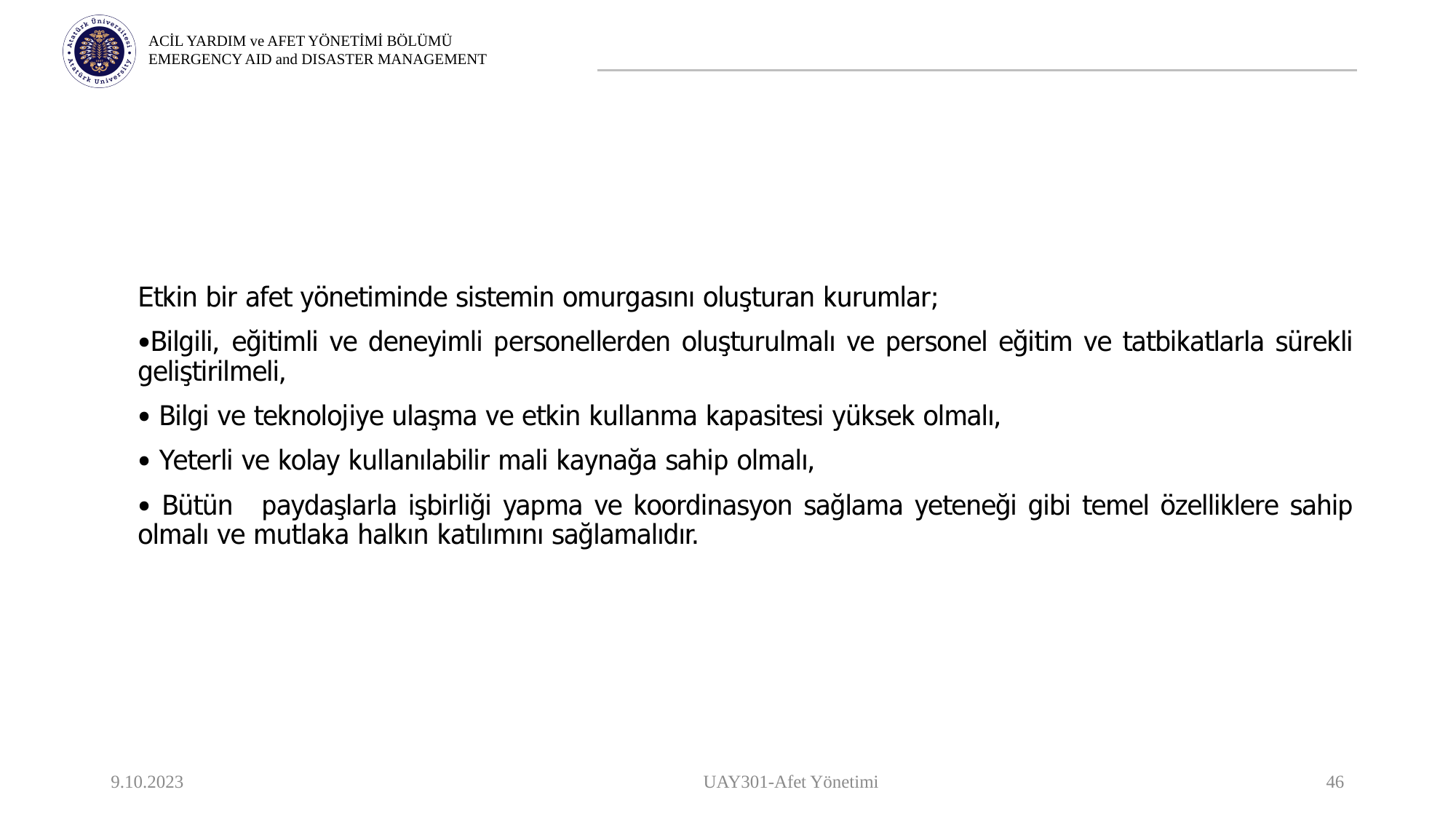

Etkin bir afet yönetiminde sistemin omurgasını oluşturan kurumlar;
•Bilgili, eğitimli ve deneyimli personellerden oluşturulmalı ve personel eğitim ve tatbikatlarla sürekli geliştirilmeli,
• Bilgi ve teknolojiye ulaşma ve etkin kullanma kapasitesi yüksek olmalı,
• Yeterli ve kolay kullanılabilir mali kaynağa sahip olmalı,
• Bütün	 paydaşlarla işbirliği yapma ve koordinasyon sağlama yeteneği gibi temel özelliklere sahip olmalı ve mutlaka halkın katılımını sağlamalıdır.

9.10.2023
UAY301-Afet Yönetimi
46